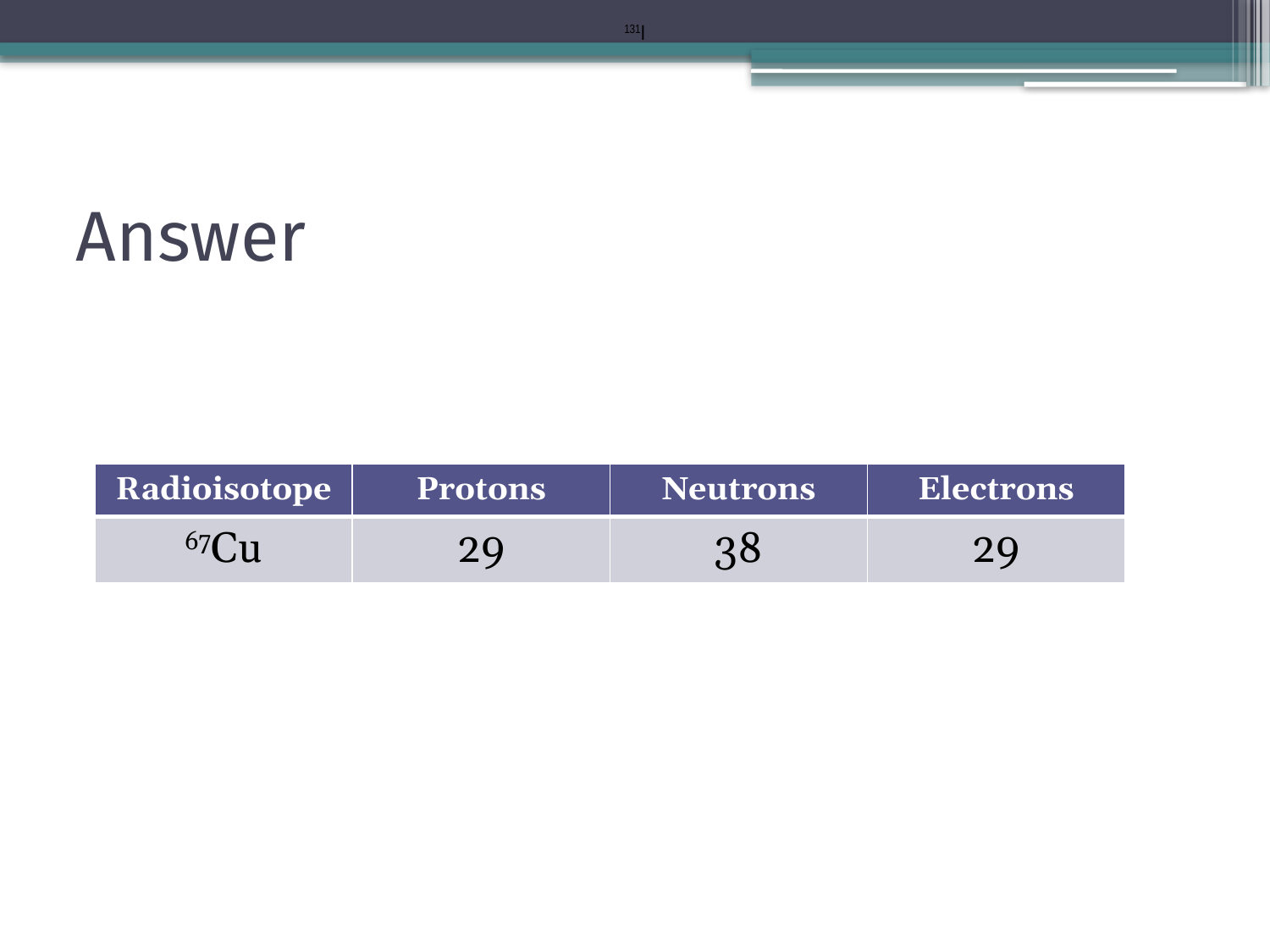

131I
# Answer
| Radioisotope | Protons | Neutrons | Electrons |
| --- | --- | --- | --- |
| 67Cu | 29 | 38 | 29 |